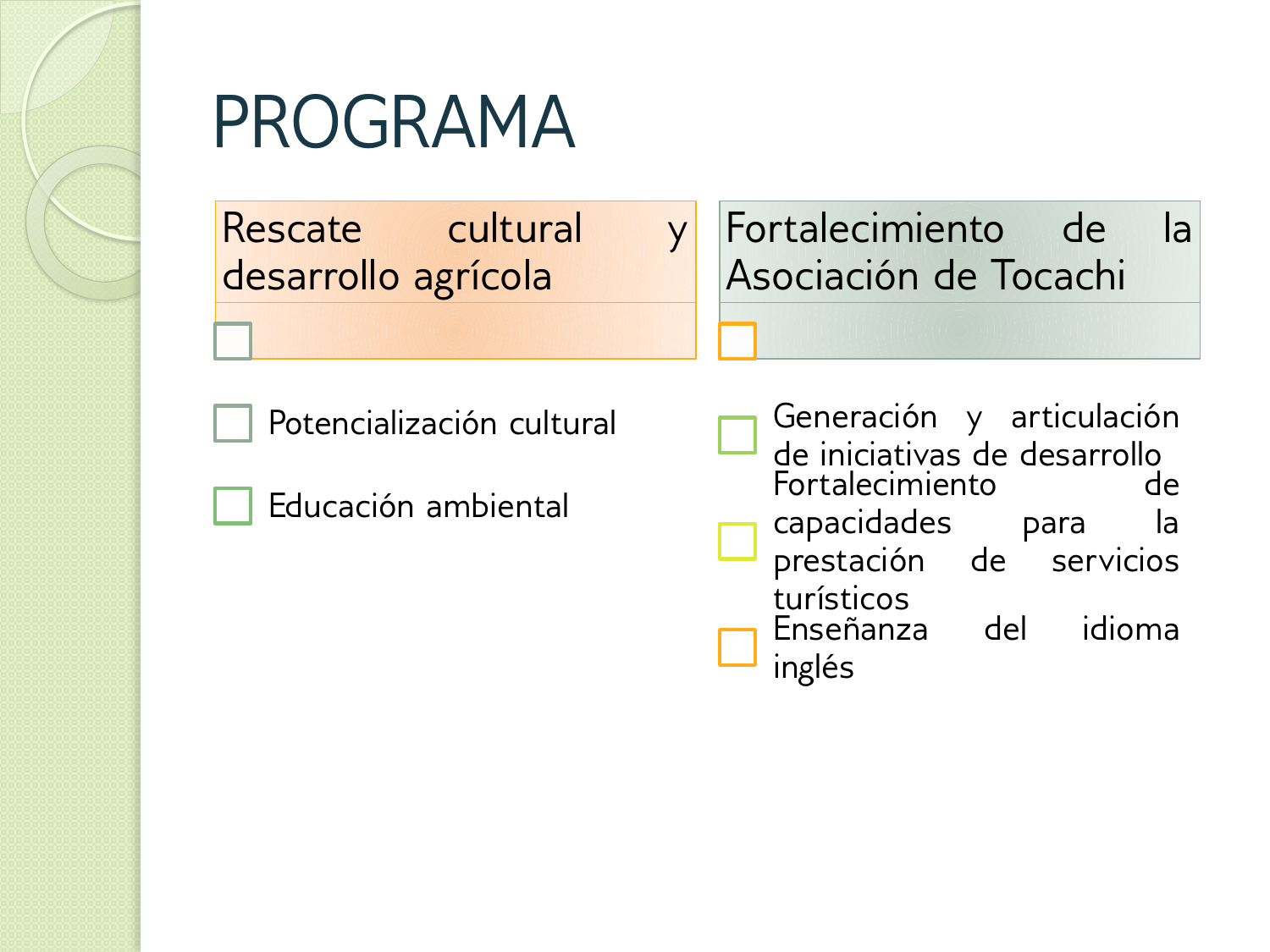

# PROGRAMA
Rescate cultural y desarrollo agrícola
Potencialización cultural
Educación ambiental
Fortalecimiento de la Asociación de Tocachi
Generación y articulación de iniciativas de desarrollo
Fortalecimiento de capacidades para la prestación de servicios turísticos
Enseñanza del idioma inglés